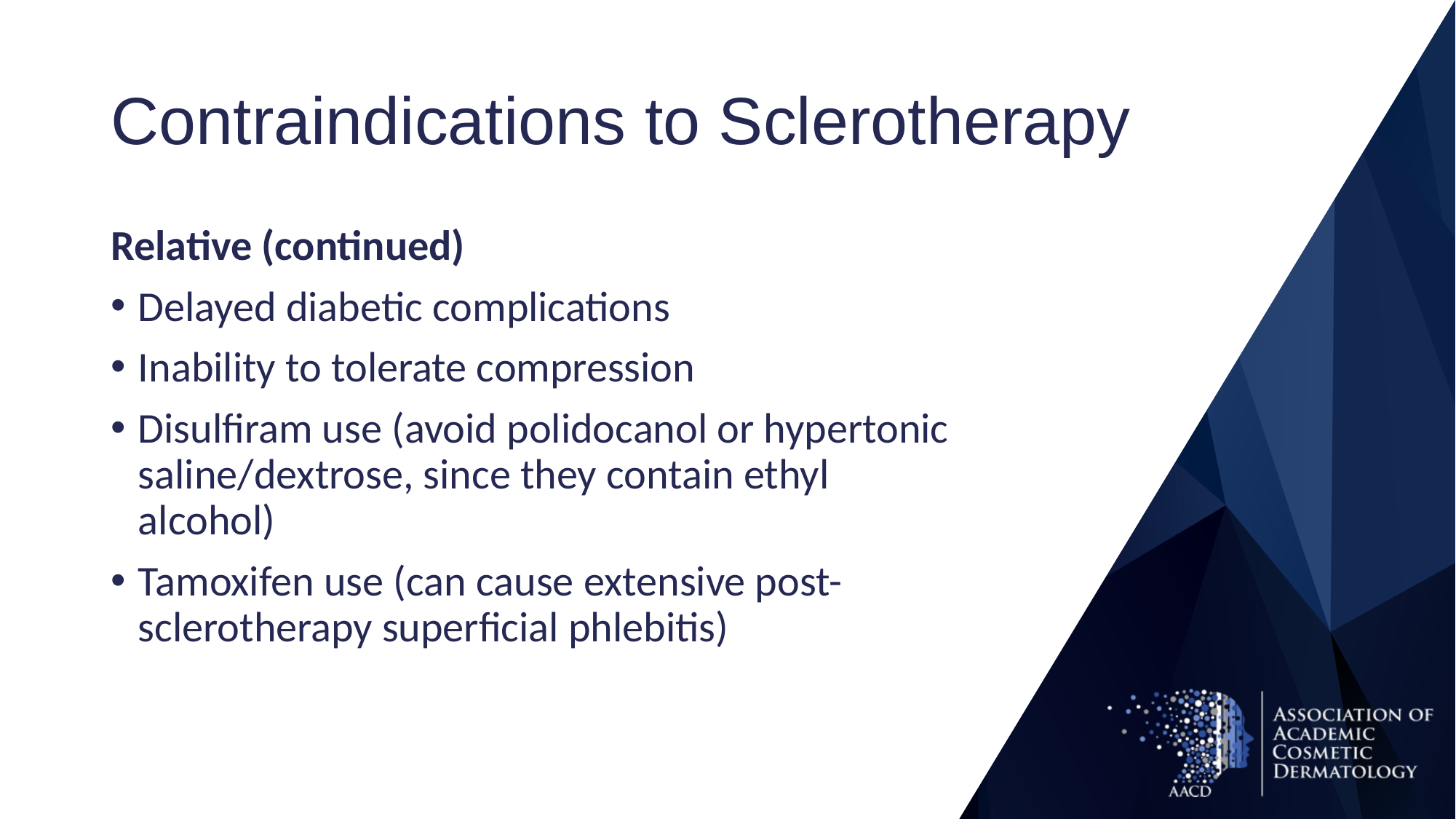

# Contraindications to Sclerotherapy
Relative (continued)
Delayed diabetic complications
Inability to tolerate compression
Disulfiram use (avoid polidocanol or hypertonic saline/dextrose, since they contain ethyl alcohol)
Tamoxifen use (can cause extensive post-sclerotherapy superficial phlebitis)